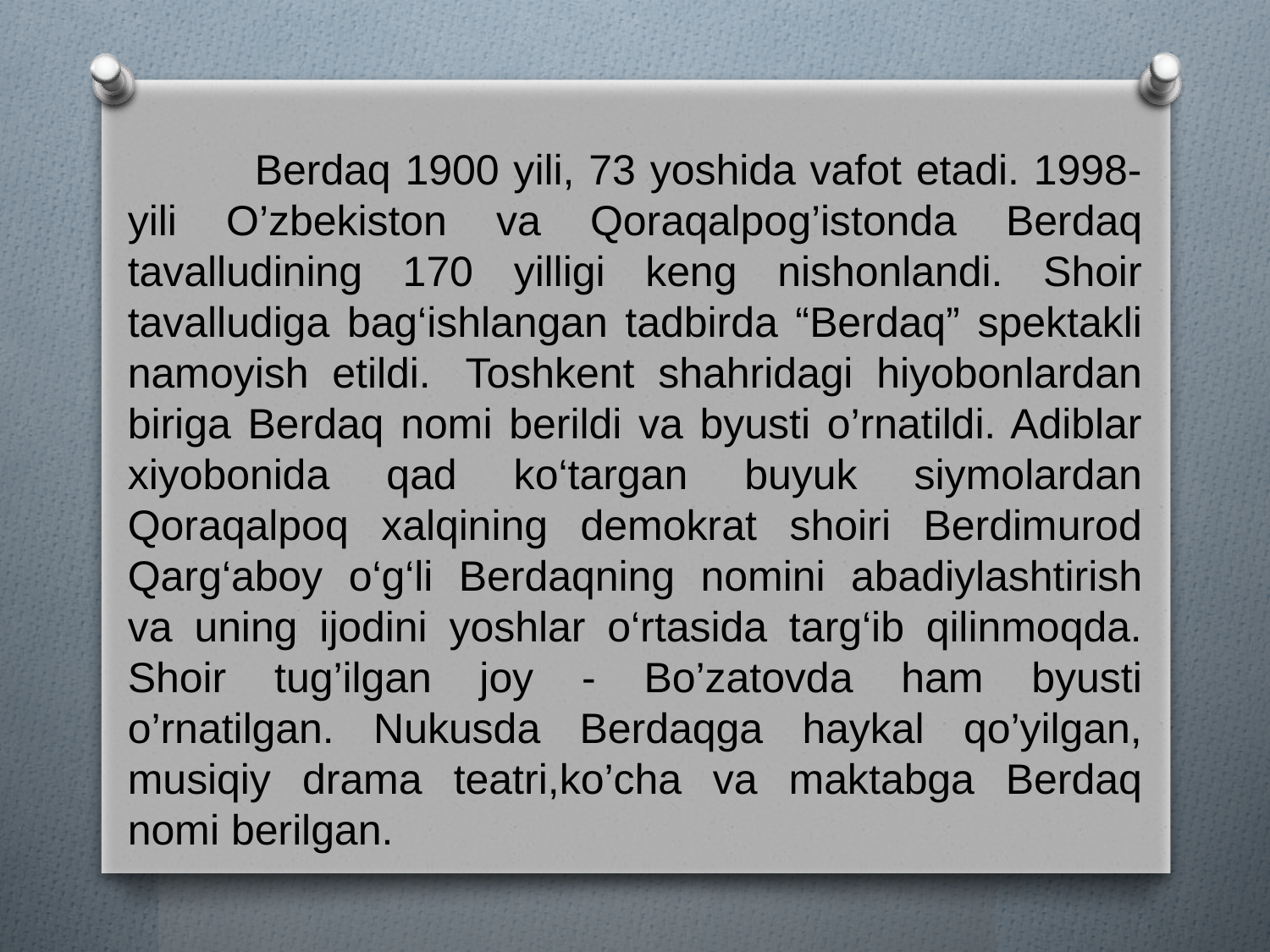

Berdaq 1900 yili, 73 yoshida vafot etadi. 1998-yili O’zbekiston va Qoraqalpog’istonda Berdaq tavalludining 170 yilligi keng nishonlandi. Shoir tavalludiga bag‘ishlangan tadbirda “Berdaq” spektakli namoyish etildi.  Toshkent shahridagi hiyobonlardan biriga Berdaq nomi berildi va byusti o’rnatildi. Adiblar xiyobonida qad ko‘targan buyuk siymolardan Qoraqalpoq xalqining demokrat shoiri Berdimurod Qarg‘aboy o‘g‘li Berdaqning nomini abadiylashtirish va uning ijodini yoshlar o‘rtasida targ‘ib qilinmoqda. Shoir tug’ilgan joy - Bo’zatovda ham byusti o’rnatilgan. Nukusda Berdaqga haykal qo’yilgan, musiqiy drama teatri,ko’cha va maktabga Berdaq nomi berilgan.